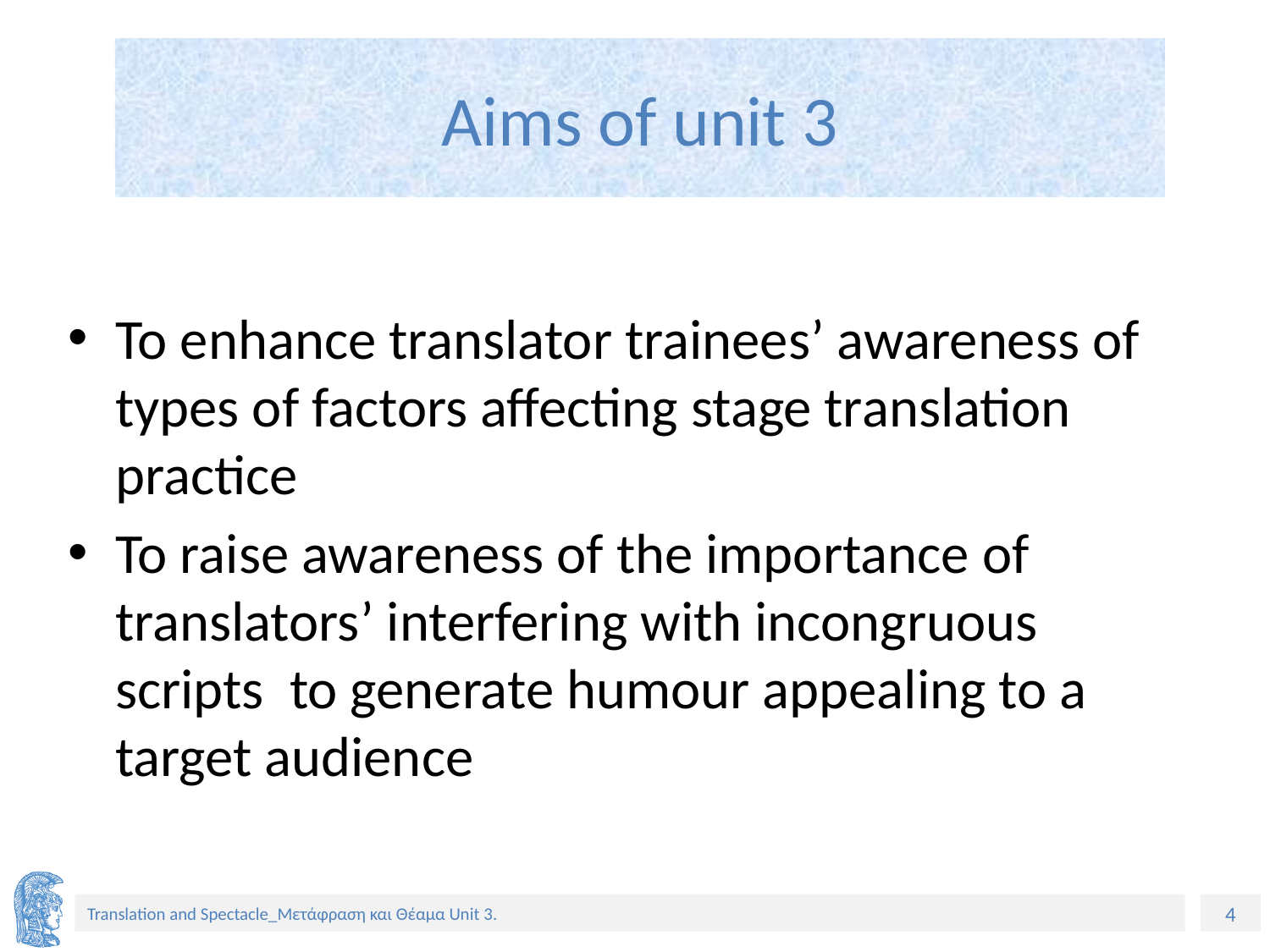

# Aims of unit 3
To enhance translator trainees’ awareness of types of factors affecting stage translation practice
To raise awareness of the importance of translators’ interfering with incongruous scripts  to generate humour appealing to a target audience